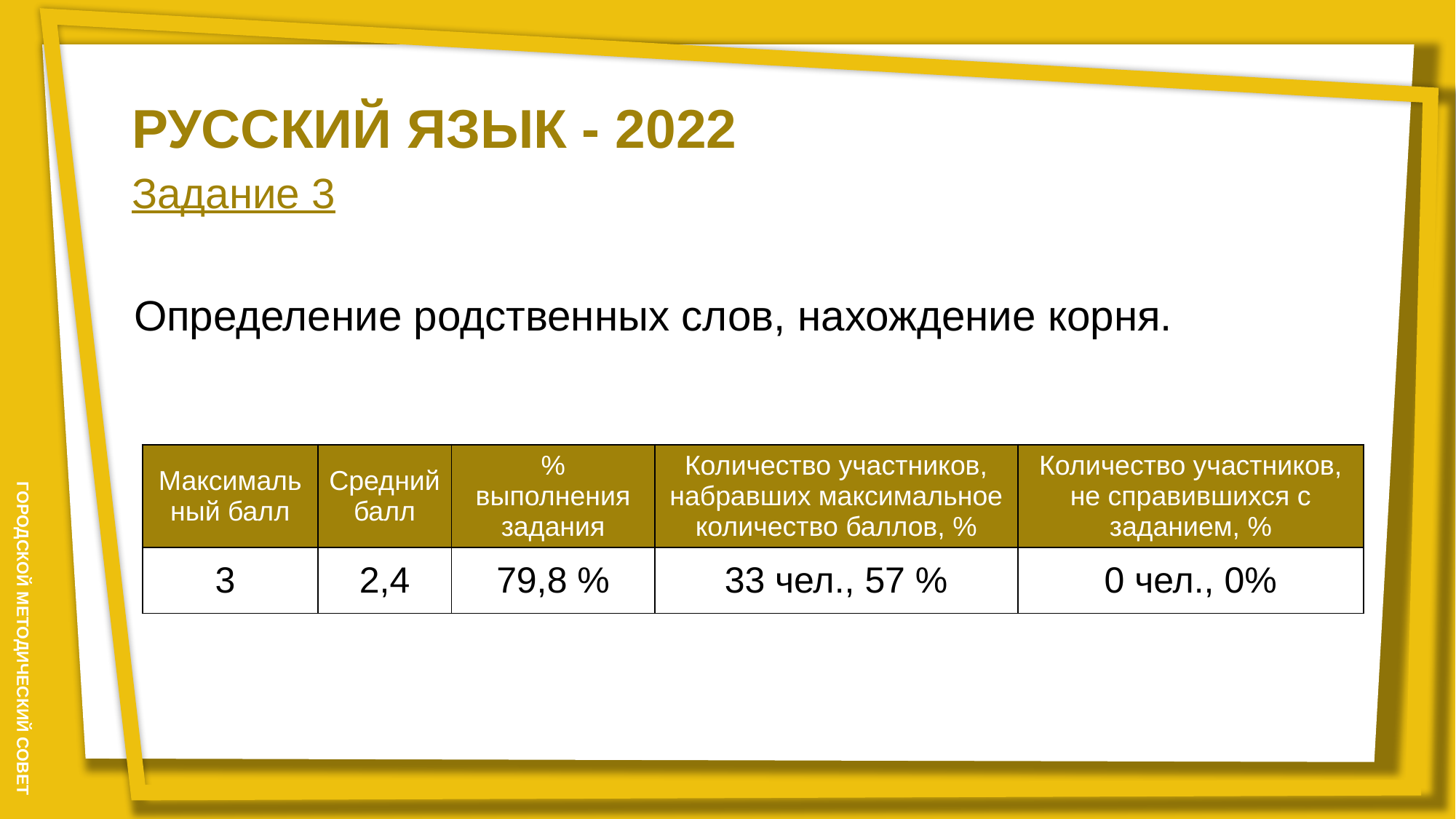

РУССКИЙ ЯЗЫК - 2022
Задание 3
Определение родственных слов, нахождение корня.
| Максимальный балл | Средний балл | % выполнения задания | Количество участников, набравших максимальное количество баллов, % | Количество участников, не справившихся с заданием, % |
| --- | --- | --- | --- | --- |
| 3 | 2,4 | 79,8 % | 33 чел., 57 % | 0 чел., 0% |